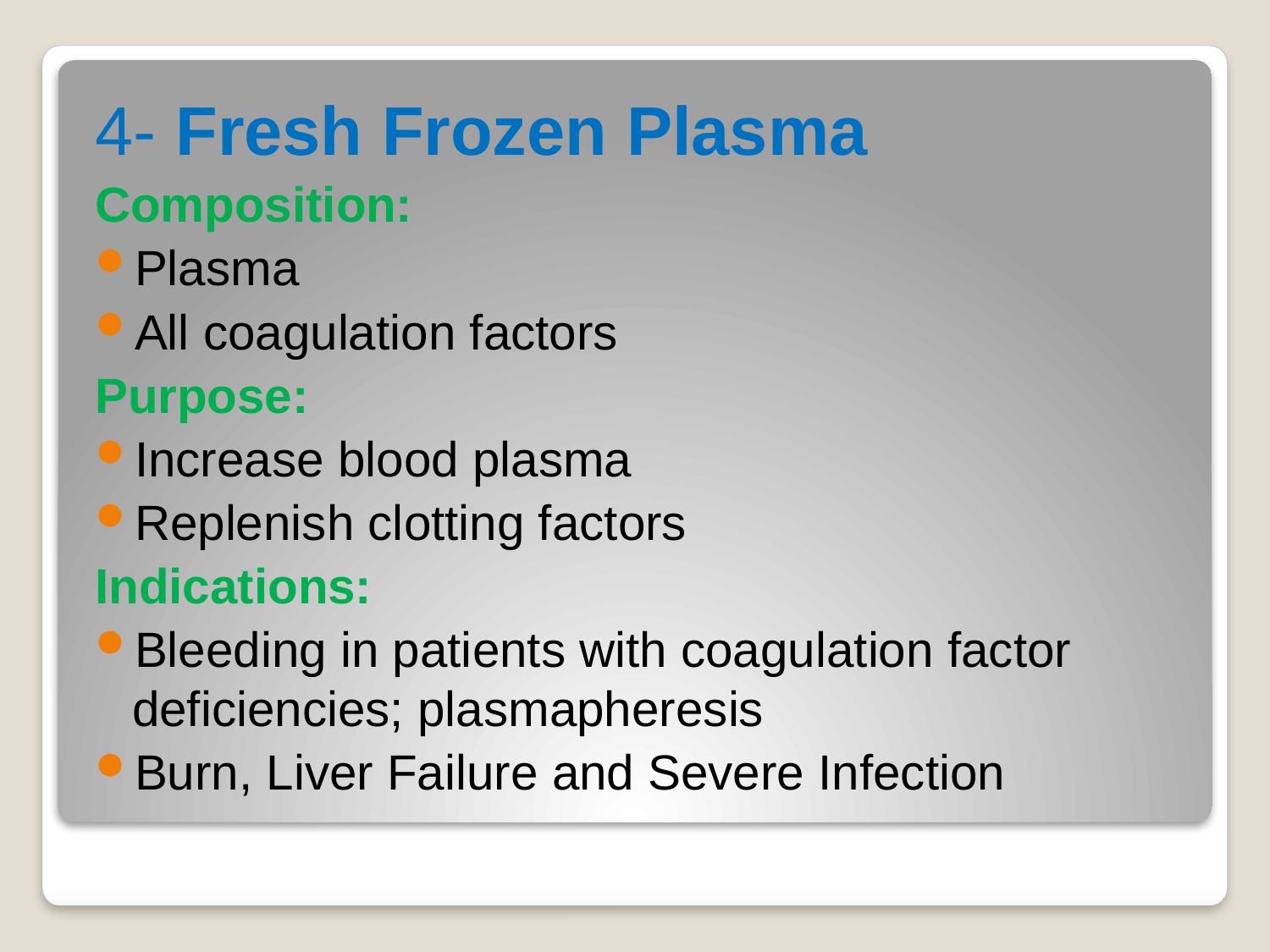

4- Fresh Frozen Plasma
Composition:
Plasma
All coagulation factors
Purpose:
Increase blood plasma
Replenish clotting factors
Indications:
Bleeding in patients with coagulation factor deficiencies; plasmapheresis
Burn, Liver Failure and Severe Infection